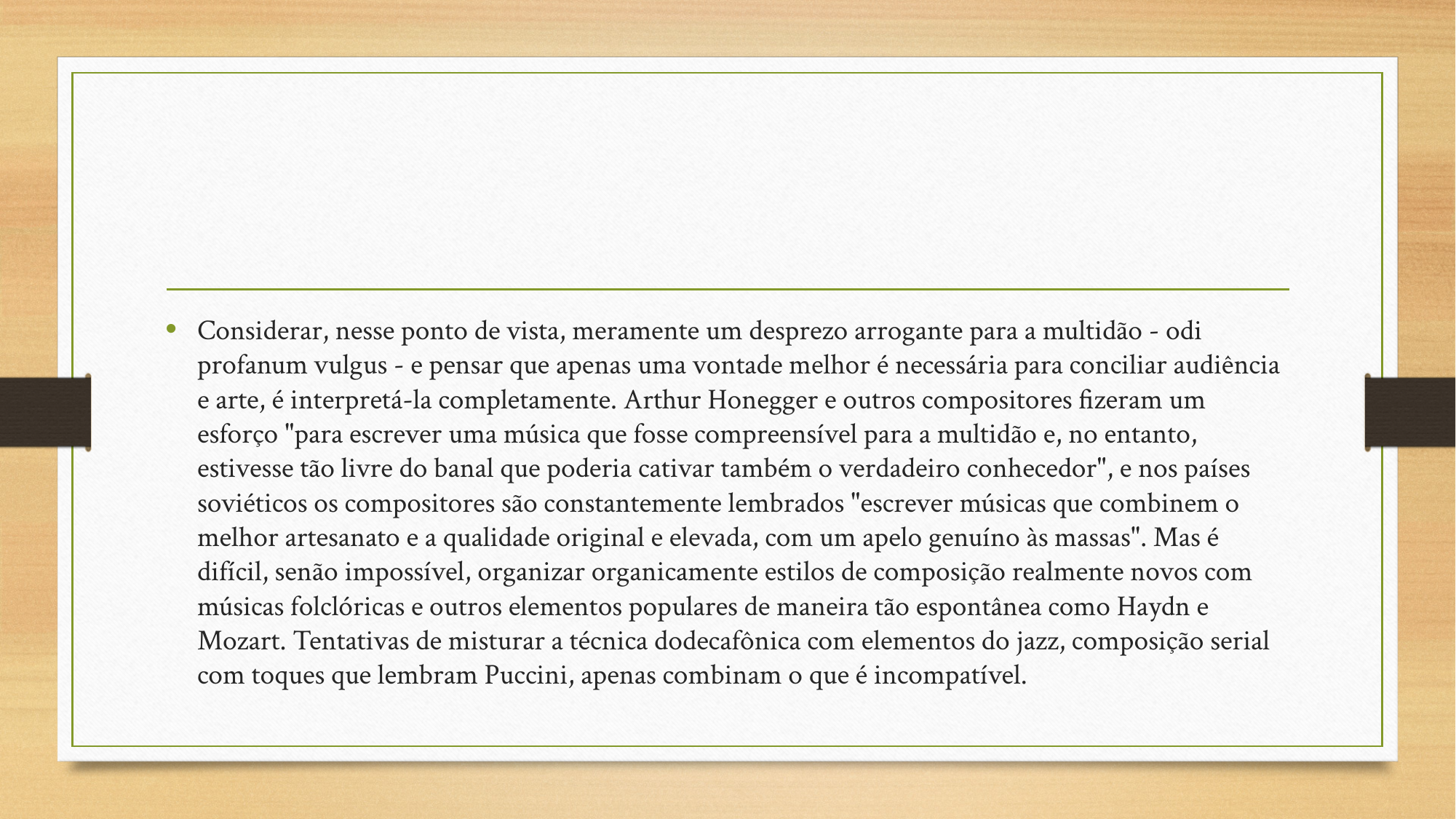

#
Considerar, nesse ponto de vista, meramente um desprezo arrogante para a multidão - odi profanum vulgus - e pensar que apenas uma vontade melhor é necessária para conciliar audiência e arte, é interpretá-la completamente. Arthur Honegger e outros compositores fizeram um esforço "para escrever uma música que fosse compreensível para a multidão e, no entanto, estivesse tão livre do banal que poderia cativar também o verdadeiro conhecedor", e nos países soviéticos os compositores são constantemente lembrados "escrever músicas que combinem o melhor artesanato e a qualidade original e elevada, com um apelo genuíno às massas". Mas é difícil, senão impossível, organizar organicamente estilos de composição realmente novos com músicas folclóricas e outros elementos populares de maneira tão espontânea como Haydn e Mozart. Tentativas de misturar a técnica dodecafônica com elementos do jazz, composição serial com toques que lembram Puccini, apenas combinam o que é incompatível.